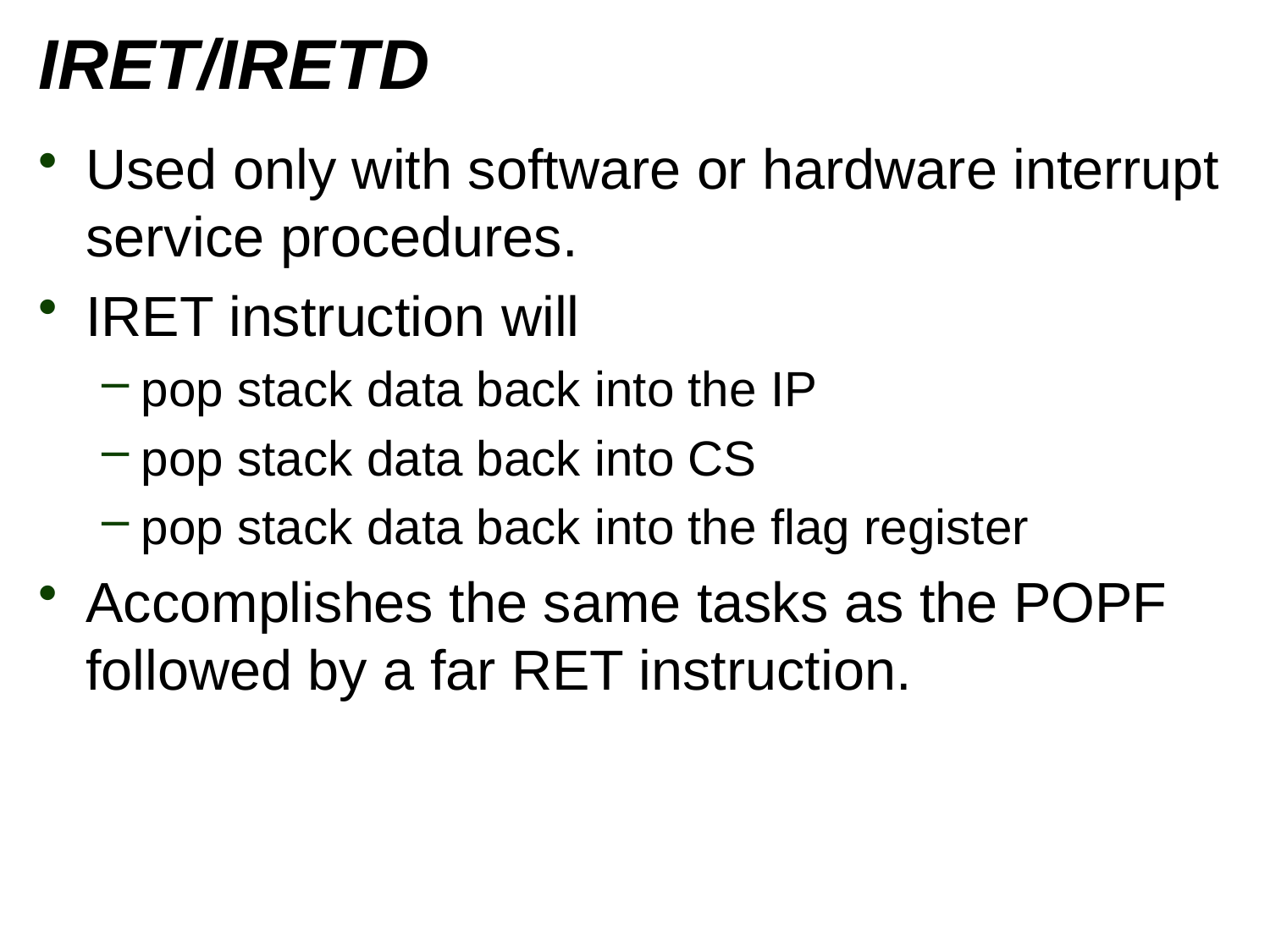

# IRET/IRETD
Used only with software or hardware interrupt service procedures.
IRET instruction will
pop stack data back into the IP
pop stack data back into CS
pop stack data back into the flag register
Accomplishes the same tasks as the POPF followed by a far RET instruction.